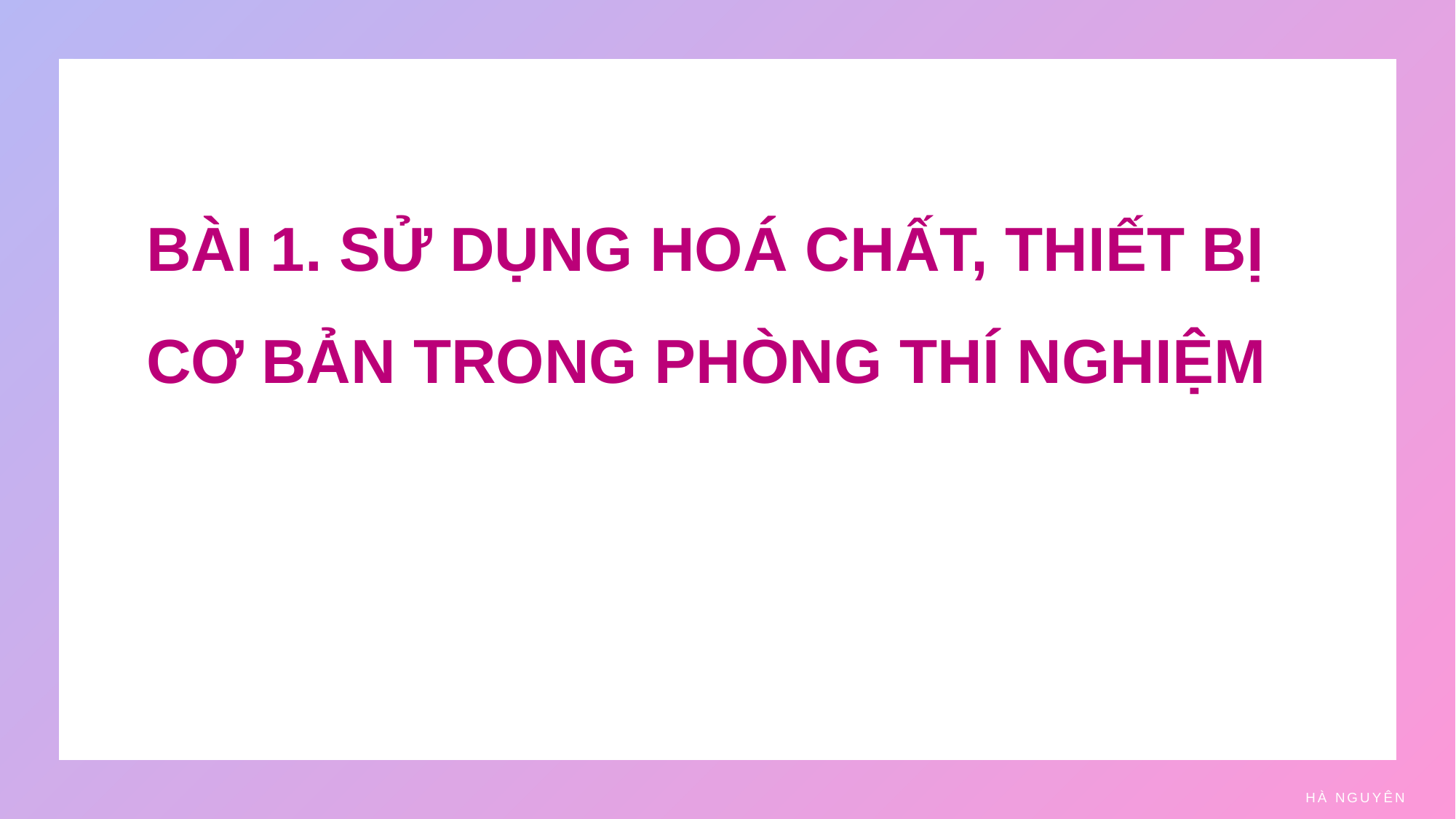

# BÀI 1. SỬ DỤNG HOÁ CHẤT, THIẾT BỊ CƠ BẢN TRONG PHÒNG THÍ NGHIỆM
HÀ NGUYÊN